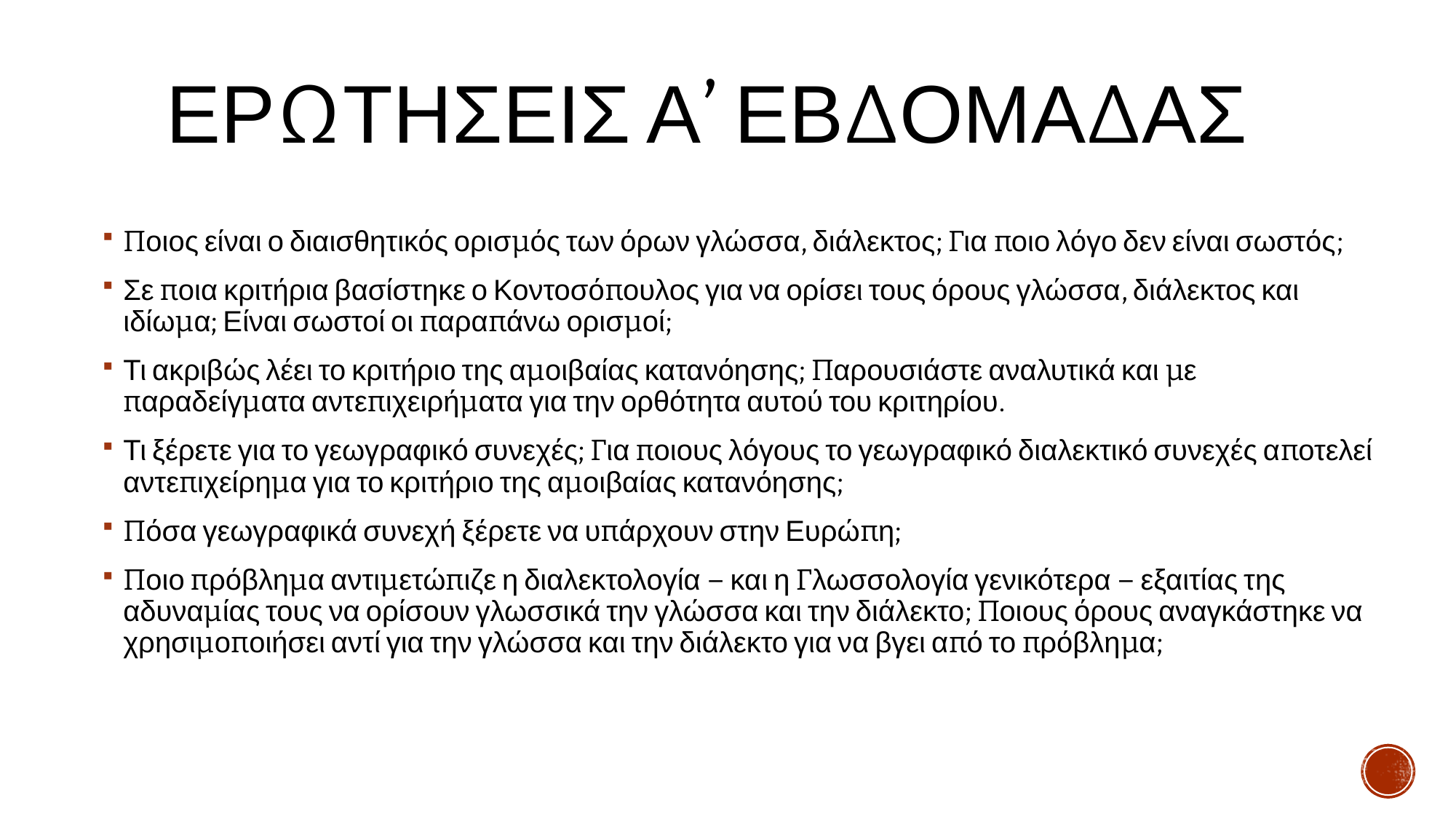

# ΕΡΩΤΗΣΕΙΣ Α’ ΕΒΔΟΜΑΔΑΣ

Ποιος είναι ο διαισθητικός ορισμός των όρων γλώσσα, διάλεκτος; Για ποιο λόγο δεν είναι σωστός;
Σε ποια κριτήρια βασίστηκε ο Κοντοσόπουλος για να ορίσει τους όρους γλώσσα, διάλεκτος και ιδίωμα; Είναι σωστοί οι παραπάνω ορισμοί;
Τι ακριβώς λέει το κριτήριο της αμοιβαίας κατανόησης; Παρουσιάστε αναλυτικά και με παραδείγματα αντεπιχειρήματα για την ορθότητα αυτού του κριτηρίου.
Τι ξέρετε για το γεωγραφικό συνεχές; Για ποιους λόγους το γεωγραφικό διαλεκτικό συνεχές αποτελεί αντεπιχείρημα για το κριτήριο της αμοιβαίας κατανόησης;
Πόσα γεωγραφικά συνεχή ξέρετε να υπάρχουν στην Ευρώπη;
Ποιο πρόβλημα αντιμετώπιζε η διαλεκτολογία – και η Γλωσσολογία γενικότερα – εξαιτίας της αδυναμίας τους να ορίσουν γλωσσικά την γλώσσα και την διάλεκτο; Ποιους όρους αναγκάστηκε να χρησιμοποιήσει αντί για την γλώσσα και την διάλεκτο για να βγει από το πρόβλημα;